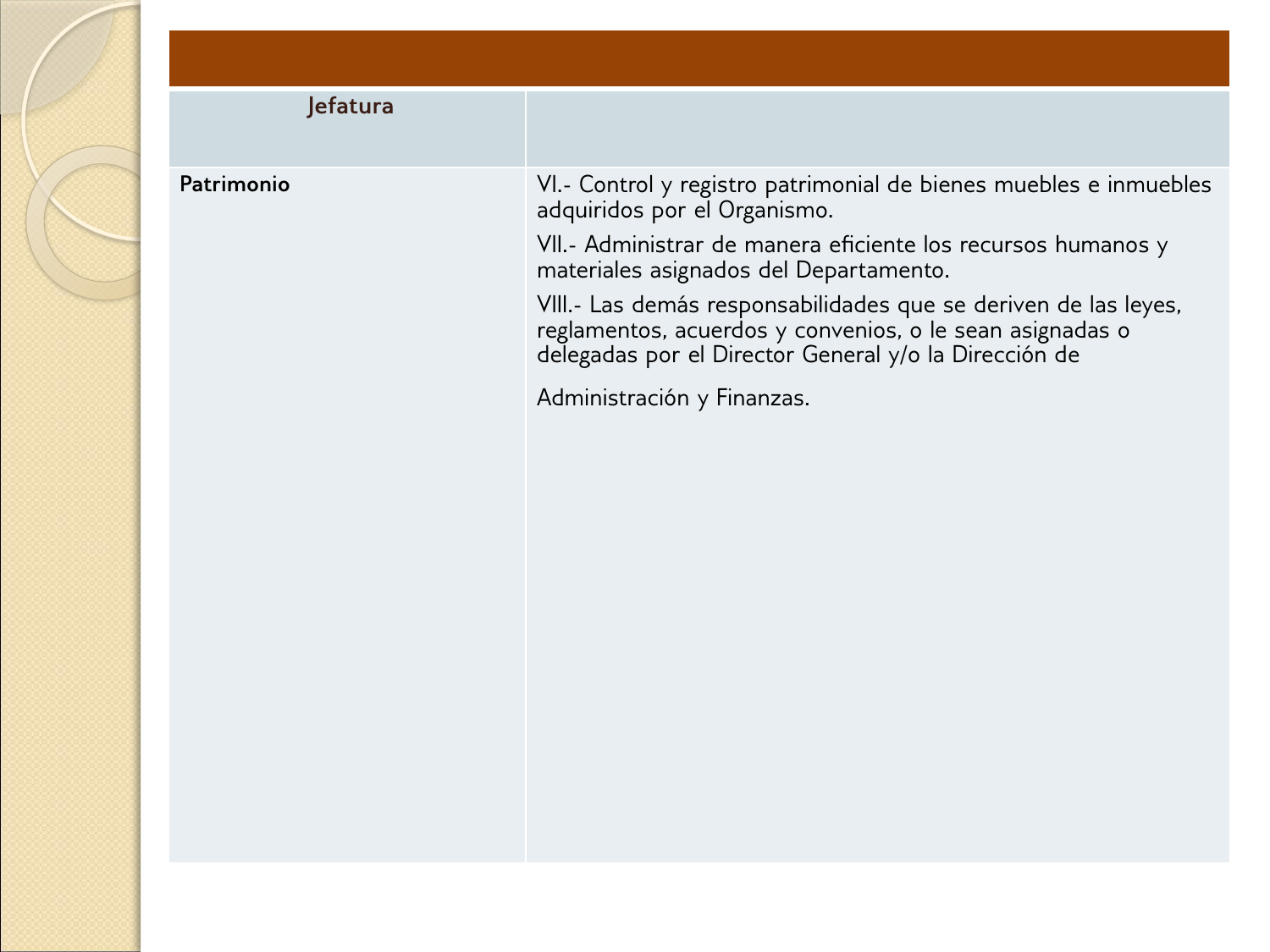

|  |  |
| --- | --- |
| Jefatura |  |
| Patrimonio | VI.- Control y registro patrimonial de bienes muebles e inmuebles adquiridos por el Organismo. VII.- Administrar de manera eficiente los recursos humanos y materiales asignados del Departamento. VIII.- Las demás responsabilidades que se deriven de las leyes, reglamentos, acuerdos y convenios, o le sean asignadas o delegadas por el Director General y/o la Dirección de Administración y Finanzas. |